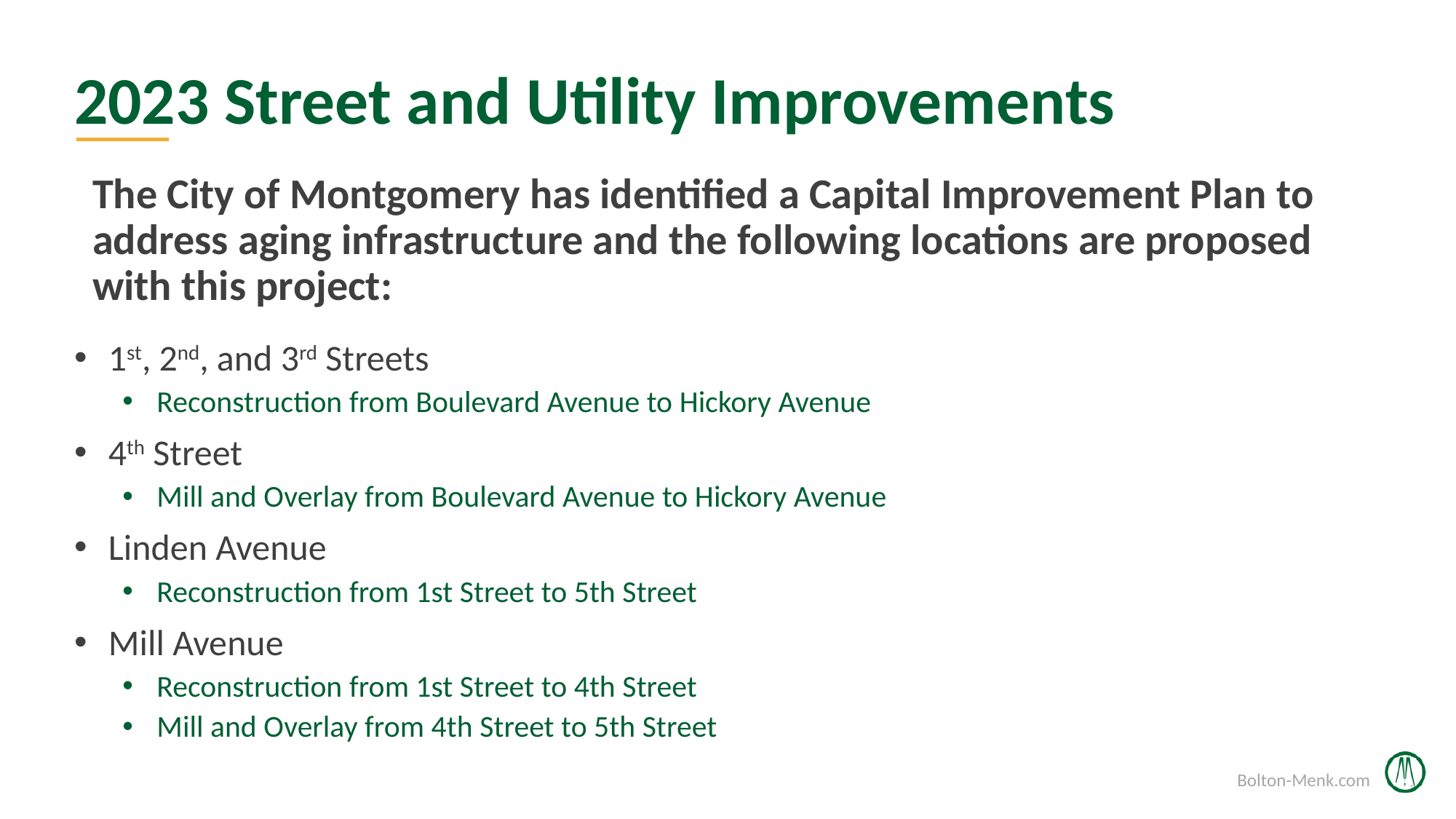

# 2023 Street and Utility Improvements
The City of Montgomery has identified a Capital Improvement Plan to address aging infrastructure and the following locations are proposed with this project:
1st, 2nd, and 3rd Streets
Reconstruction from Boulevard Avenue to Hickory Avenue
4th Street
Mill and Overlay from Boulevard Avenue to Hickory Avenue
Linden Avenue
Reconstruction from 1st Street to 5th Street
Mill Avenue
Reconstruction from 1st Street to 4th Street
Mill and Overlay from 4th Street to 5th Street